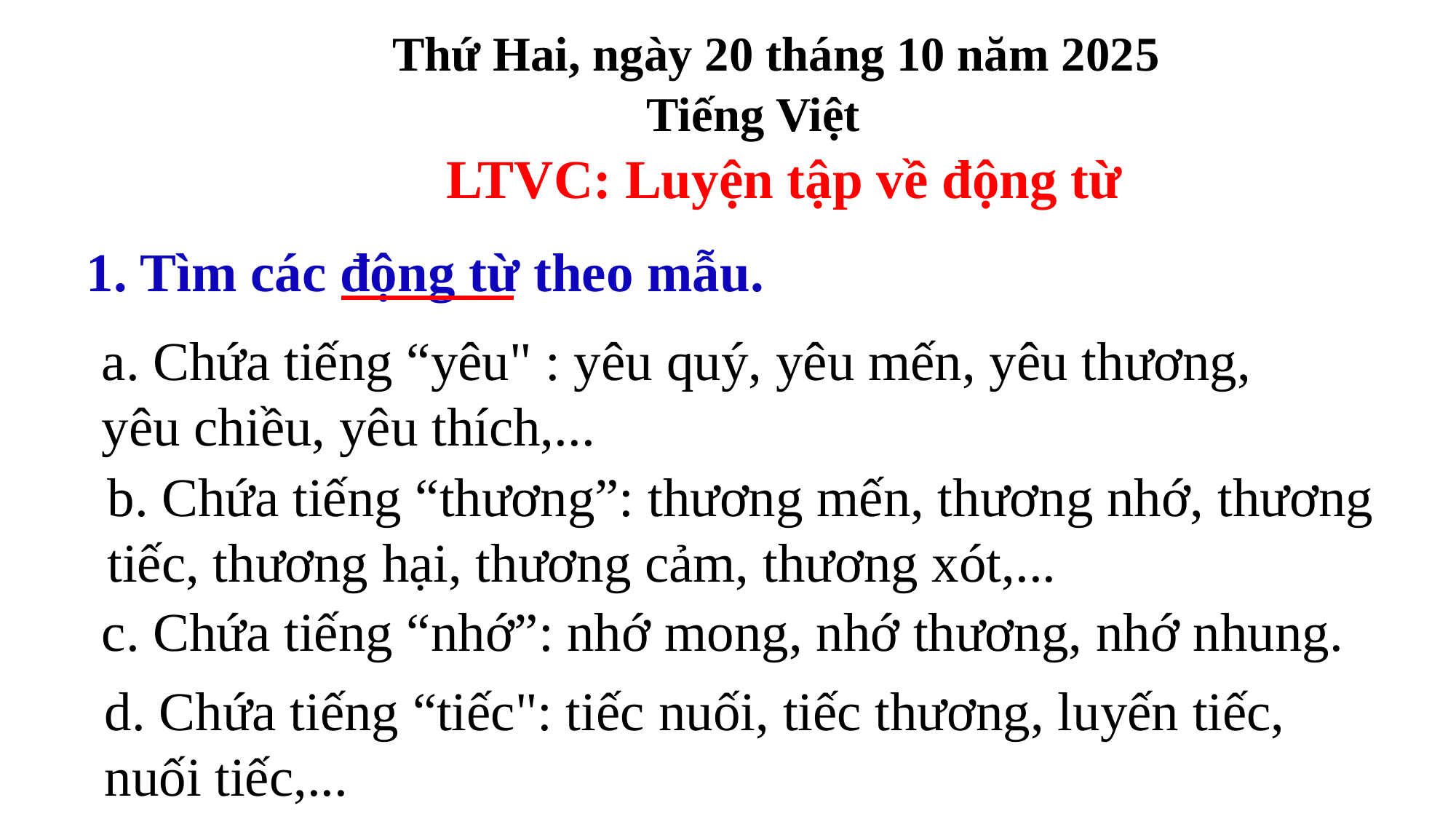

# Thứ Hai, ngày 20 tháng 10 năm 2025
Tiếng Việt
LTVC: Luyện tập về động từ
1. Tìm các động từ theo mẫu.
a. Chứa tiếng “yêu" : yêu quý, yêu mến, yêu thương, yêu chiều, yêu thích,...
b. Chứa tiếng “thương”: thương mến, thương nhớ, thương tiếc, thương hại, thương cảm, thương xót,...
c. Chứa tiếng “nhớ”: nhớ mong, nhớ thương, nhớ nhung.
d. Chứa tiếng “tiếc": tiếc nuối, tiếc thương, luyến tiếc, nuối tiếc,...